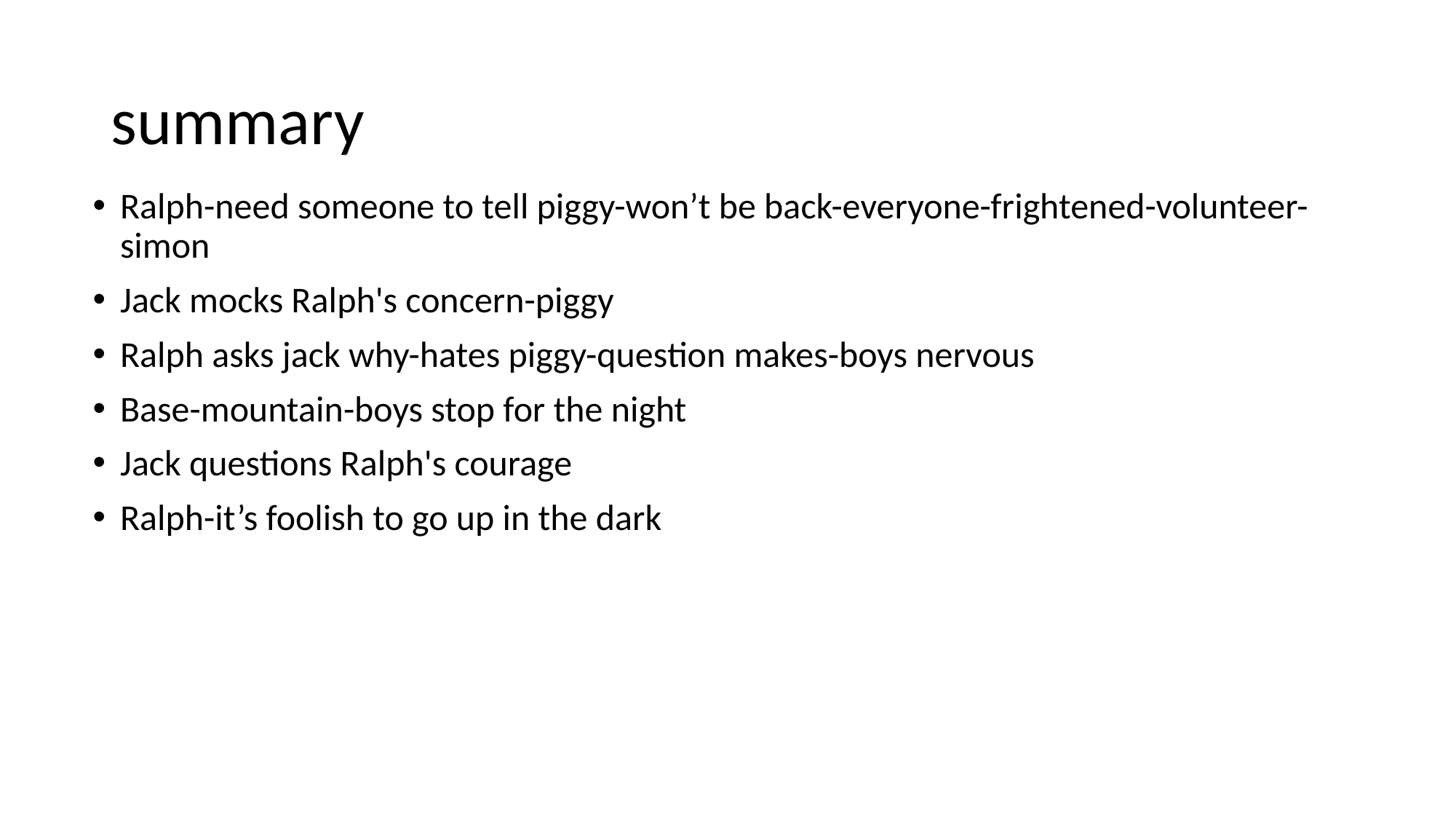

# summary
Ralph-need someone to tell piggy-won’t be back-everyone-frightened-volunteer-simon
Jack mocks Ralph's concern-piggy
Ralph asks jack why-hates piggy-question makes-boys nervous
Base-mountain-boys stop for the night
Jack questions Ralph's courage
Ralph-it’s foolish to go up in the dark